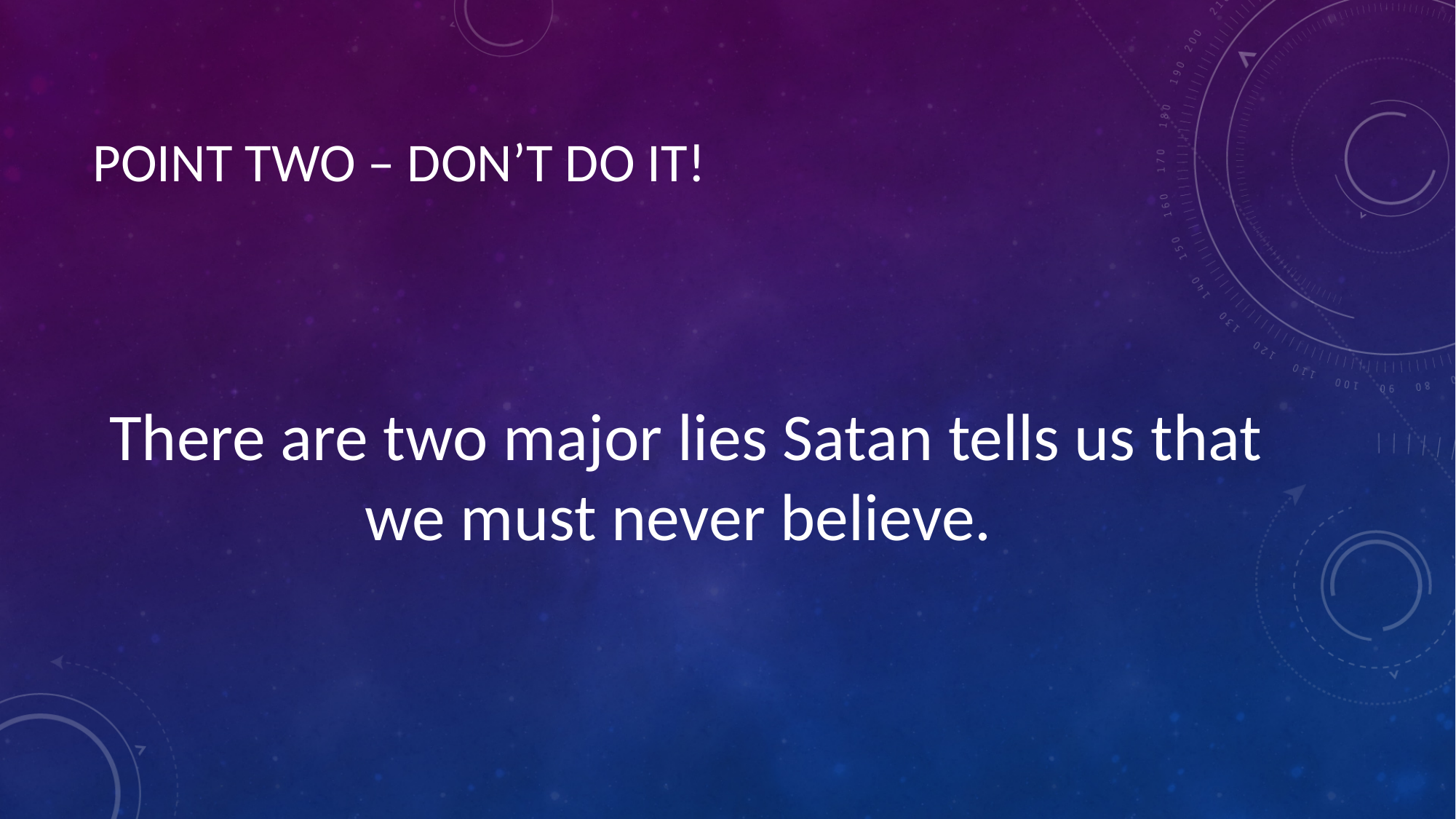

# Point two – don’t do it!
There are two major lies Satan tells us that we must never believe.